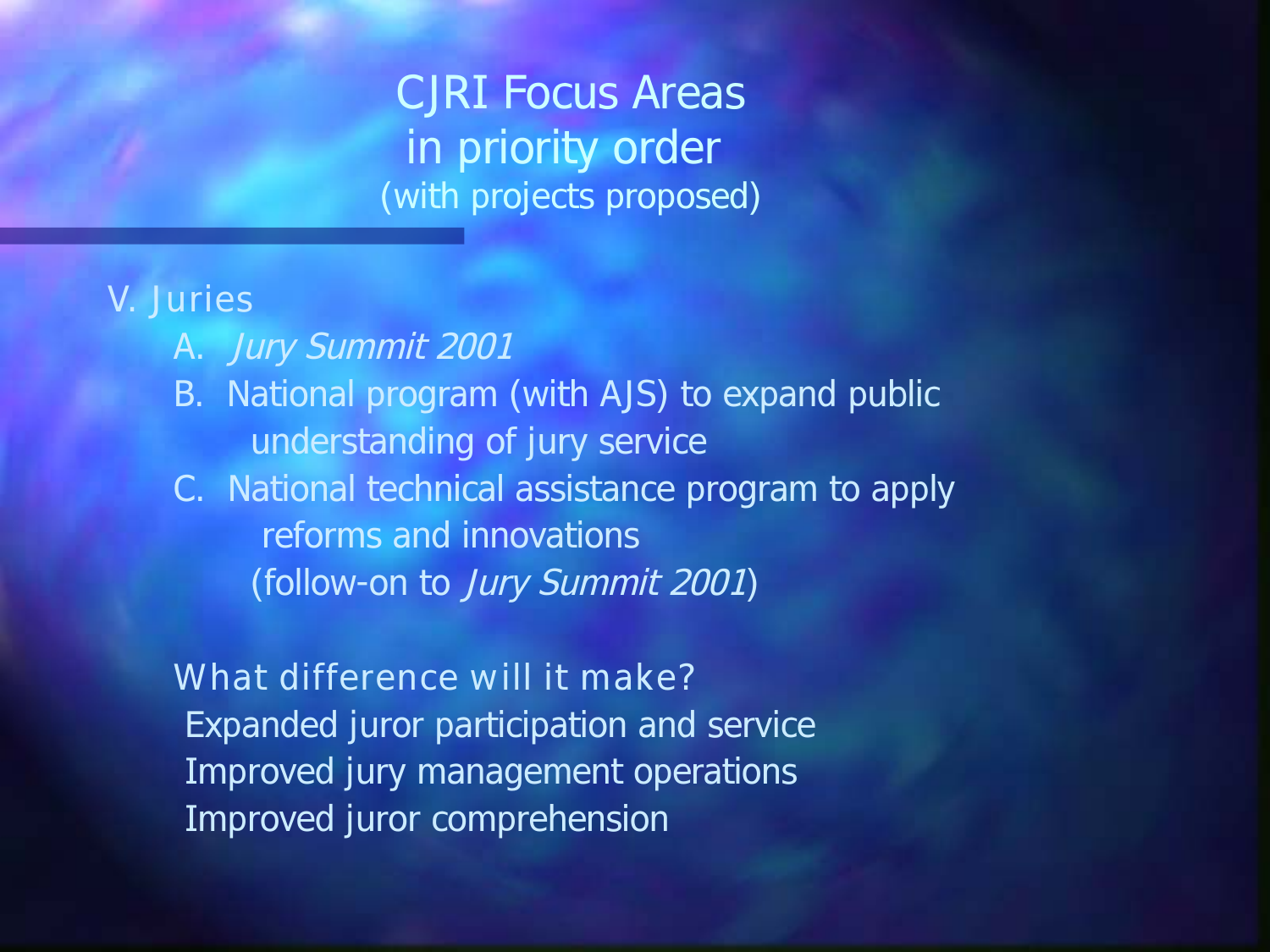

# CJRI Focus Areas in priority order (with projects proposed)
V. Juries
      A.  Jury Summit 2001
      B.  National program (with AJS) to expand public
             understanding of jury service
      C.  National technical assistance program to apply
              reforms and innovations
             (follow-on to Jury Summit 2001)

      What difference will it make?
       Expanded juror participation and service
       Improved jury management operations
       Improved juror comprehension